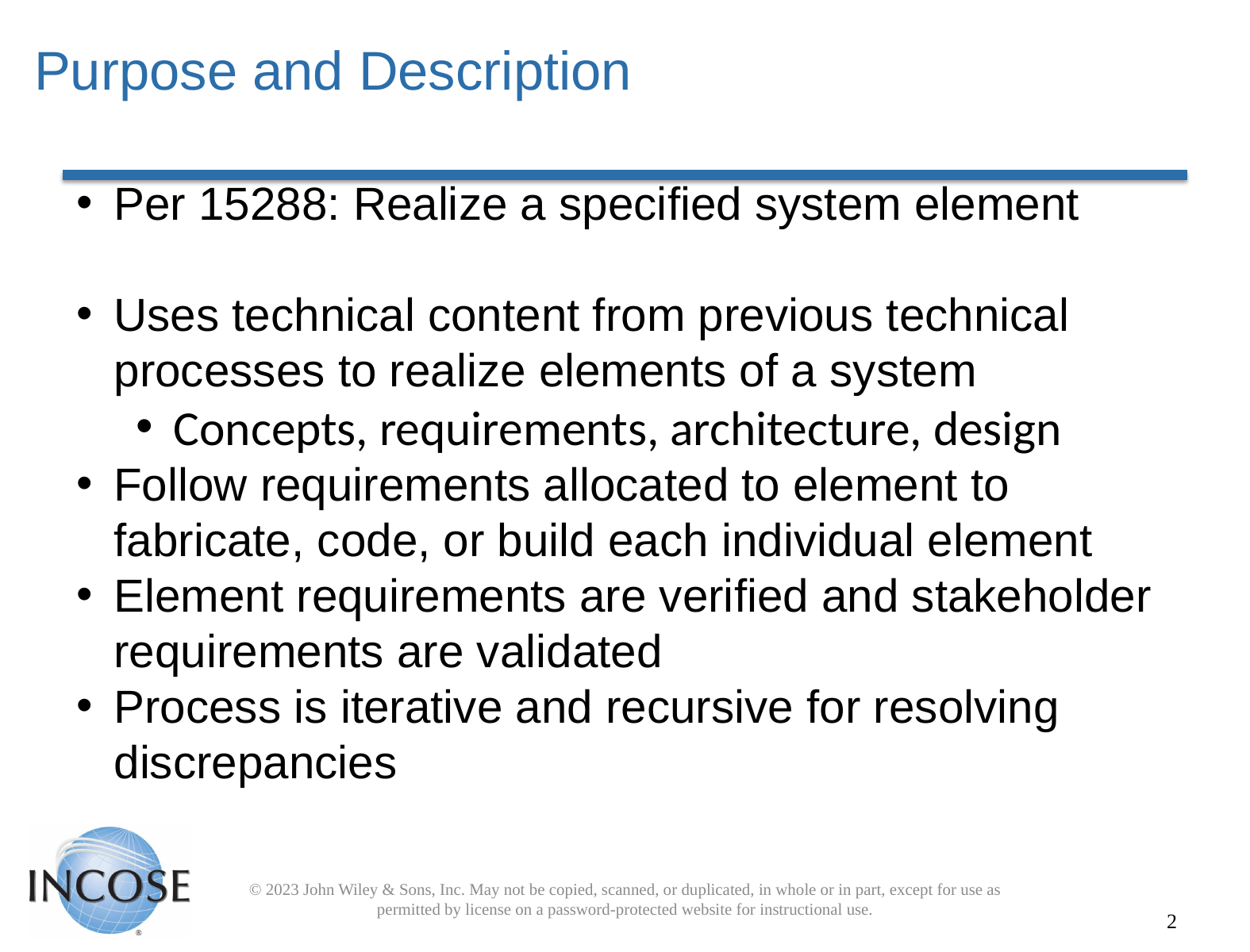

# Purpose and Description
Per 15288: Realize a specified system element

Uses technical content from previous technical processes to realize elements of a system
Concepts, requirements, architecture, design
Follow requirements allocated to element to fabricate, code, or build each individual element
Element requirements are verified and stakeholder requirements are validated
Process is iterative and recursive for resolving discrepancies
© 2023 John Wiley & Sons, Inc. May not be copied, scanned, or duplicated, in whole or in part, except for use as permitted by license on a password-protected website for instructional use.

2